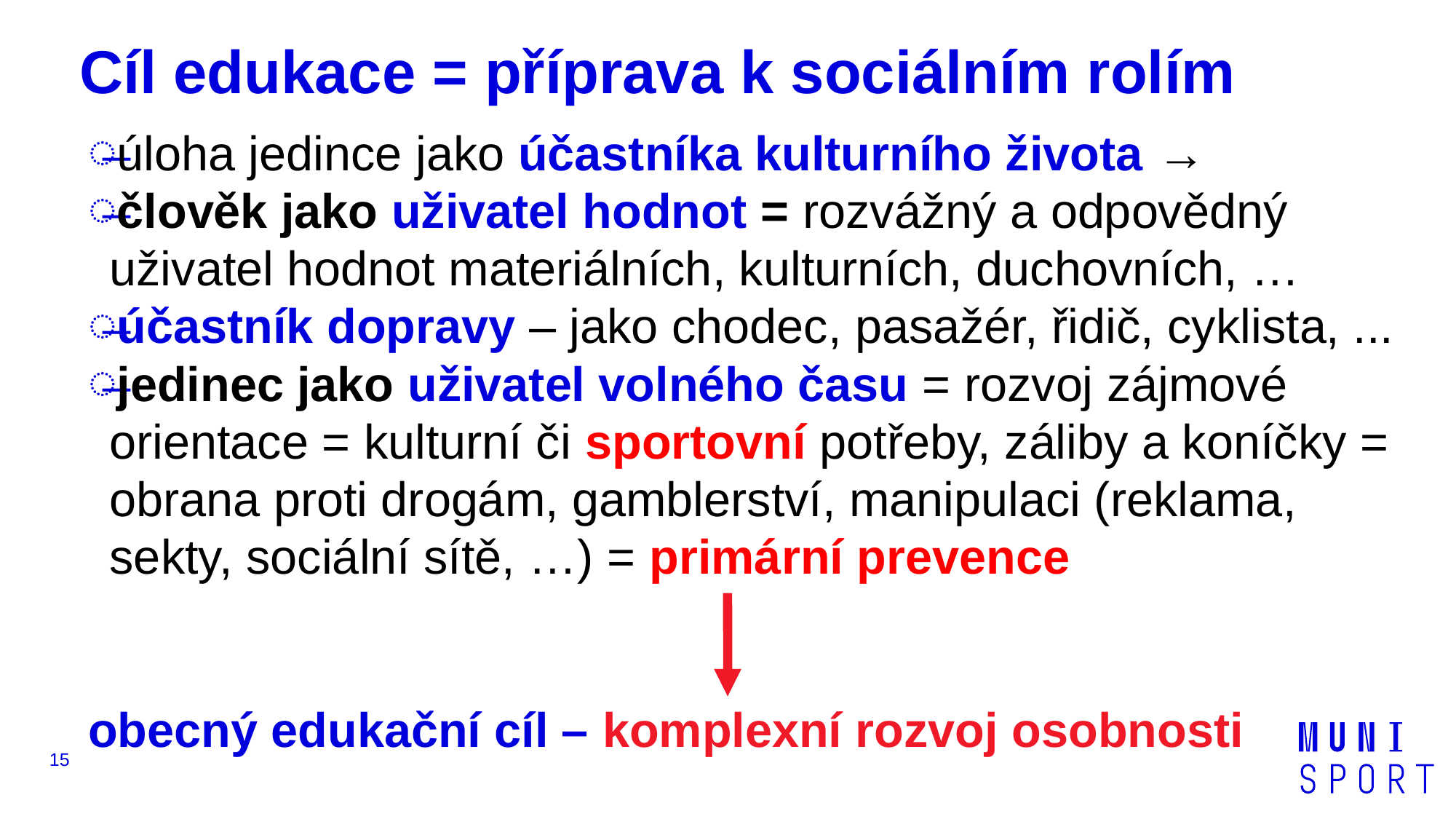

# Cíl edukace = příprava k sociálním rolím
úloha jedince jako účastníka kulturního života →
člověk jako uživatel hodnot = rozvážný a odpovědný uživatel hodnot materiálních, kulturních, duchovních, …
účastník dopravy – jako chodec, pasažér, řidič, cyklista, ...
jedinec jako uživatel volného času = rozvoj zájmové orientace = kulturní či sportovní potřeby, záliby a koníčky = obrana proti drogám, gamblerství, manipulaci (reklama, sekty, sociální sítě, …) = primární prevence

obecný edukační cíl – komplexní rozvoj osobnosti

15